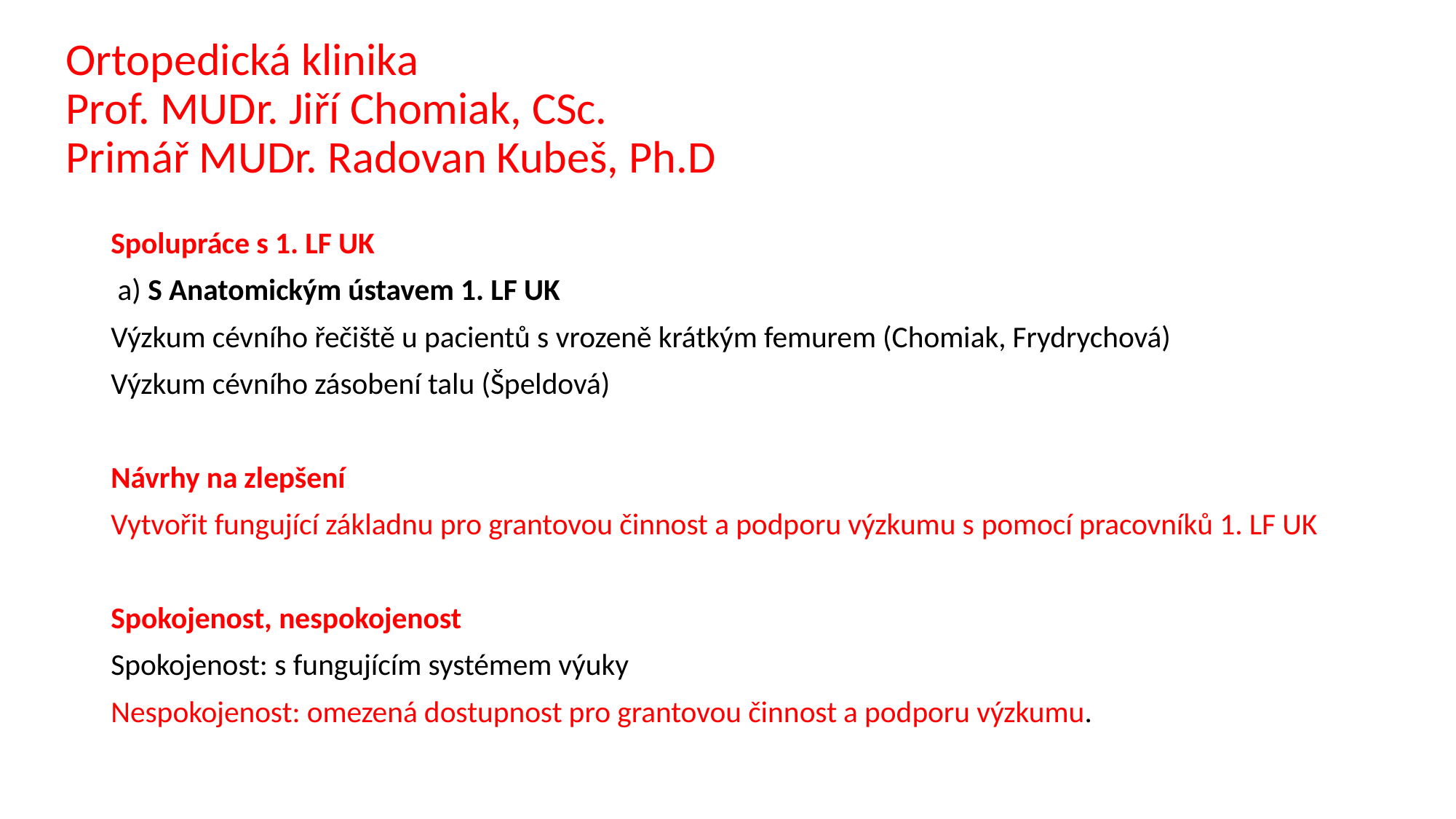

# Ortopedická klinika Prof. MUDr. Jiří Chomiak, CSc. Primář MUDr. Radovan Kubeš, Ph.D
Spolupráce s 1. LF UK
 a) S Anatomickým ústavem 1. LF UK
Výzkum cévního řečiště u pacientů s vrozeně krátkým femurem (Chomiak, Frydrychová)
Výzkum cévního zásobení talu (Špeldová)

Návrhy na zlepšení
Vytvořit fungující základnu pro grantovou činnost a podporu výzkumu s pomocí pracovníků 1. LF UK

Spokojenost, nespokojenost
Spokojenost: s fungujícím systémem výuky
Nespokojenost: omezená dostupnost pro grantovou činnost a podporu výzkumu.